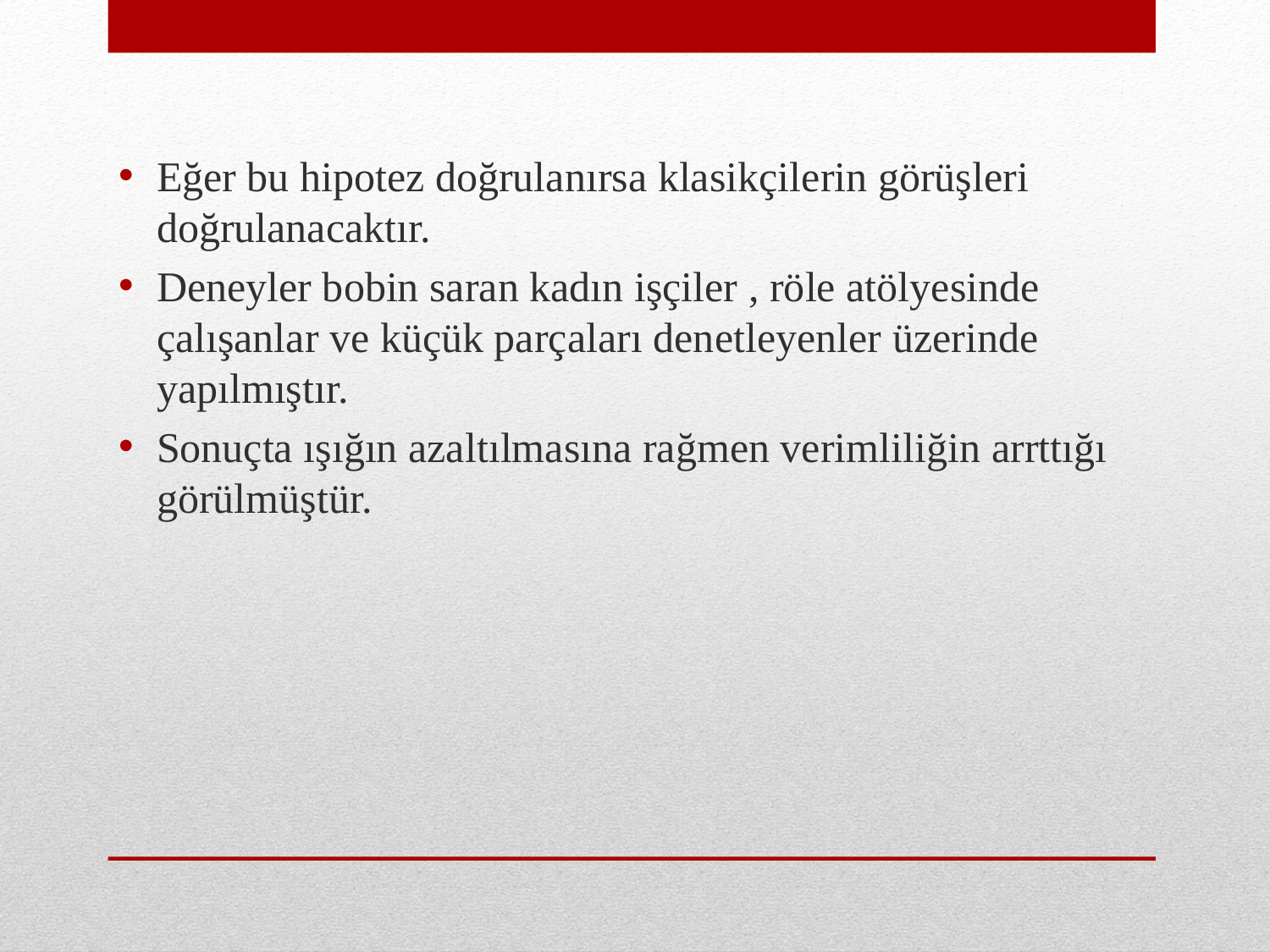

Eğer bu hipotez doğrulanırsa klasikçilerin görüşleri doğrulanacaktır.
Deneyler bobin saran kadın işçiler , röle atölyesinde çalışanlar ve küçük parçaları denetleyenler üzerinde yapılmıştır.
Sonuçta ışığın azaltılmasına rağmen verimliliğin arrttığı görülmüştür.

#